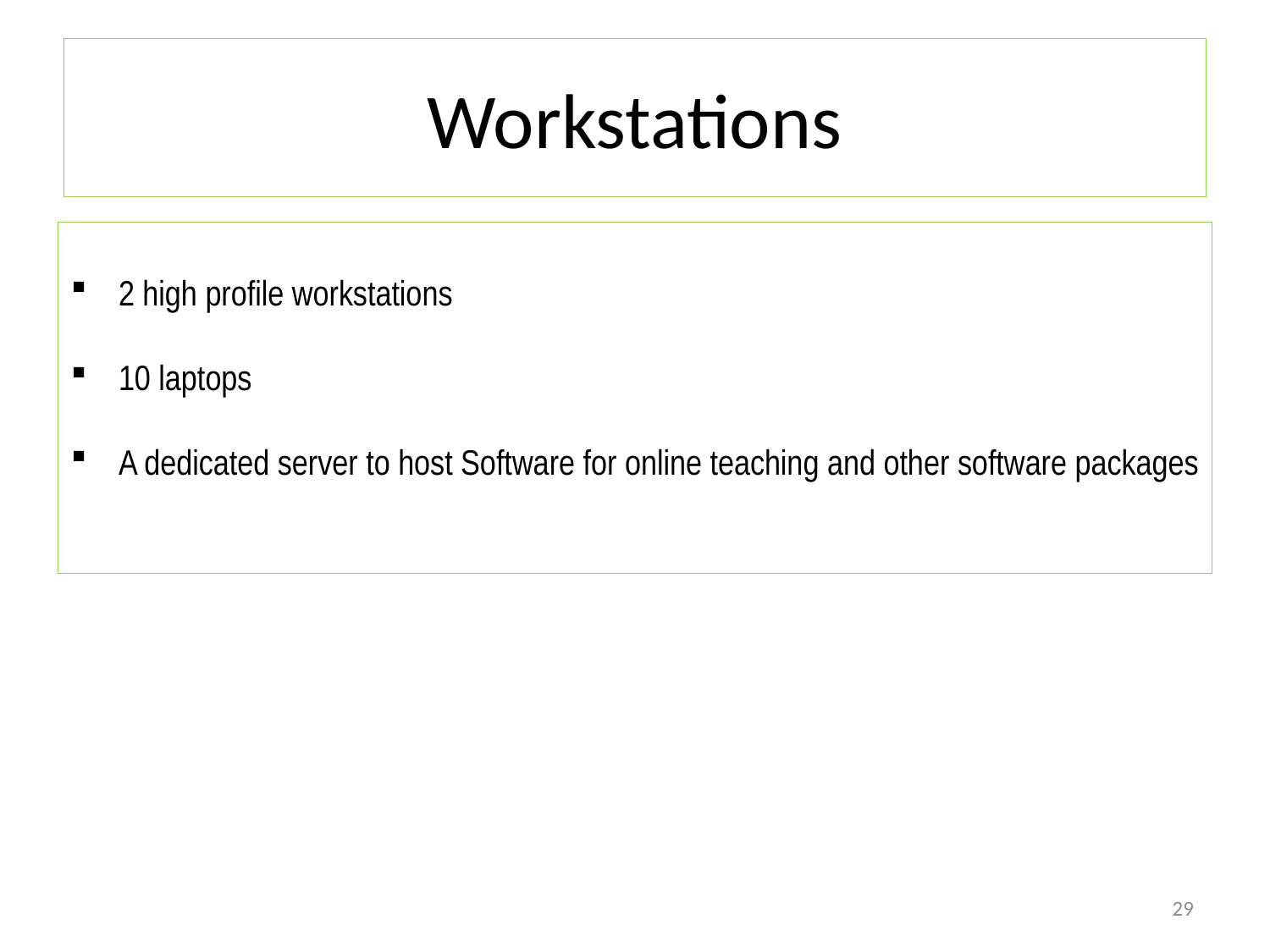

# Workstations
2 high profile workstations
10 laptops
A dedicated server to host Software for online teaching and other software packages

29